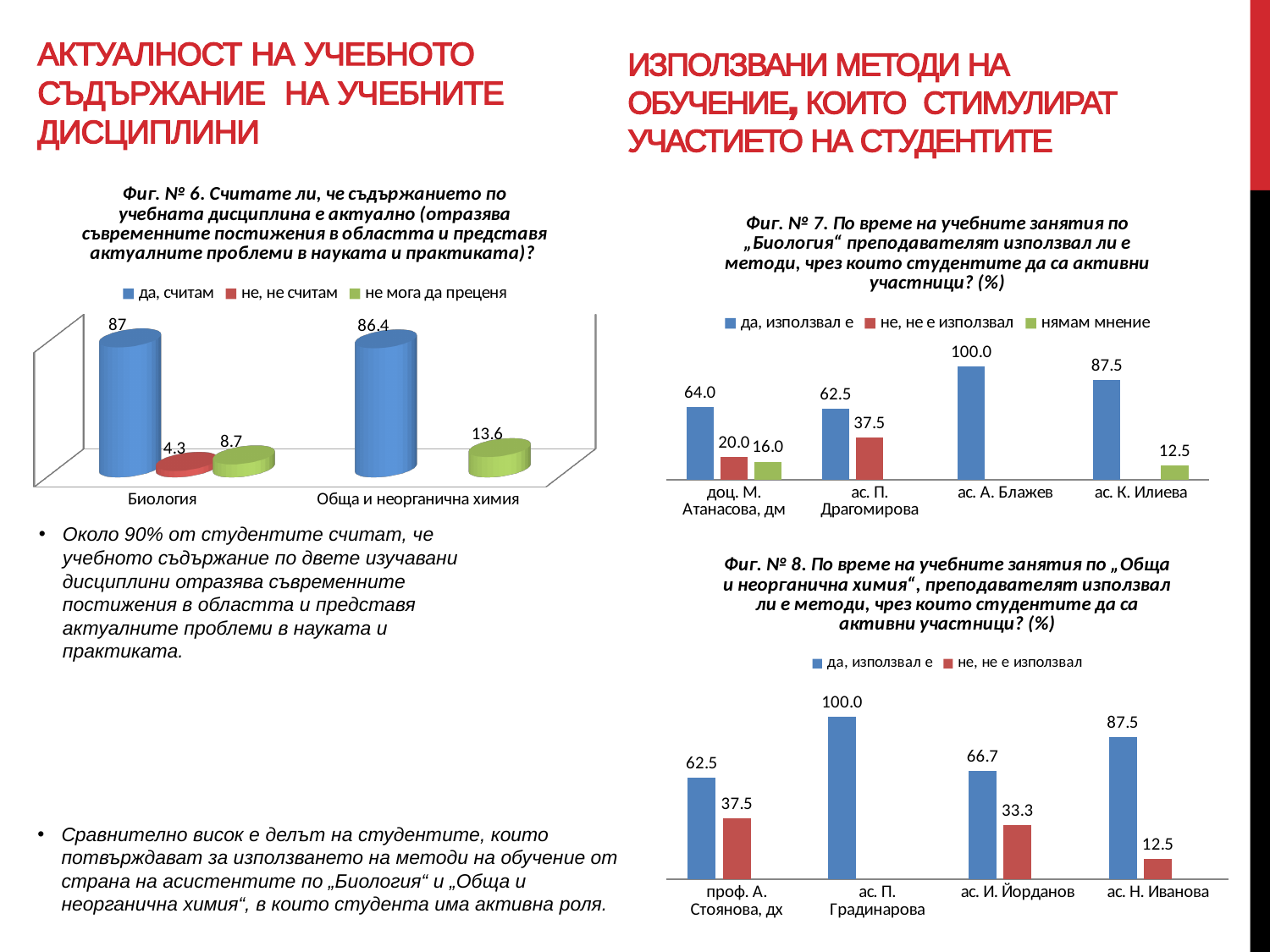

# АКТУАЛНОСТ НА УЧЕБНОТО СЪДЪРЖАНИЕ  НА УЧЕБНИТЕ ДИСЦИПЛИНИ
ИЗПОЛЗВАНИ МЕТОДИ НА ОБУЧЕНИЕ, КОИТО  СТИМУЛИРАТ УЧАСТИЕТО НА СТУДЕНТИТЕ

[unsupported chart]

### Chart: Фиг. № 7. По време на учебните занятия по „Биология“ преподавателят използвал ли е методи, чрез които студентите да са активни участници? (%)

| Category | да, използвал е | не, не е използвал | нямам мнение |
|---|---|---|---|
| доц. М. Атанасова, дм | 64.0 | 20.0 | 16.0 |
| ас. П. Драгомирова | 62.5 | 37.5 | None |
| ас. А. Блажев | 100.0 | None | None |
| ас. К. Илиева | 87.5 | None | 12.5 |
Около 90% от студентите считат, че учебното съдържание по двете изучавани дисциплини отразява съвременните постижения в областта и представя актуалните проблеми в науката и практиката.

### Chart: Фиг. № 8. По време на учебните занятия по „Обща и неорганична химия“, преподавателят използвал ли е методи, чрез които студентите да са активни участници? (%)

| Category | да, използвал е | не, не е използвал |  |
|---|---|---|---|
| проф. А. Стоянова, дх | 62.5 | 37.5 | None |
| ас. П. Градинарова | 100.0 | None | None |
| ас. И. Йорданов | 66.7 | 33.3 | None |
| ас. Н. Иванова | 87.5 | 12.5 | None |
Сравнително висок е делът на студентите, които потвърждават за използването на методи на обучение от страна на асистентите по „Биология“ и „Обща и неорганична химия“, в които студента има активна роля.